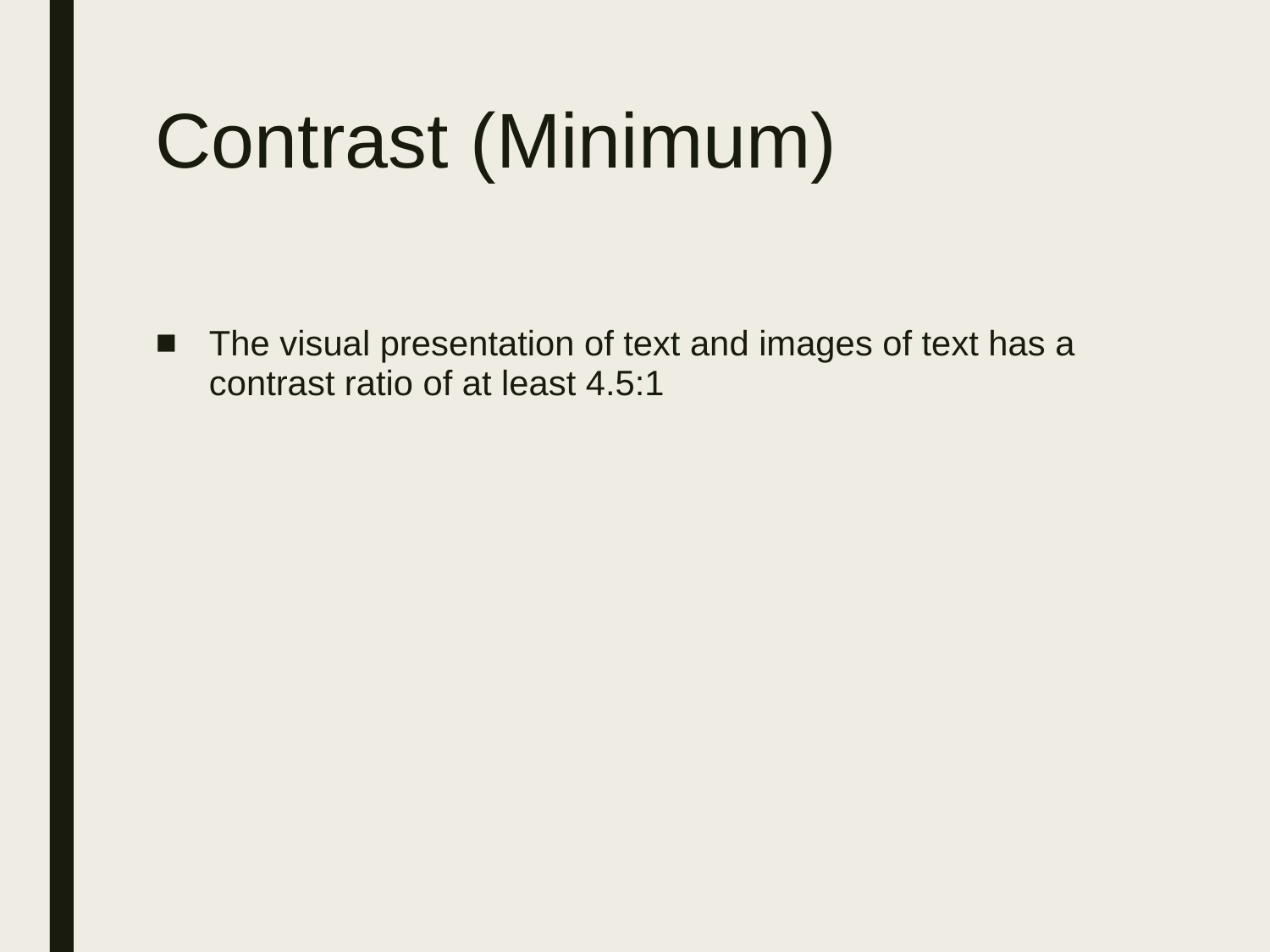

# Contrast (Minimum)
The visual presentation of text and images of text has a contrast ratio of at least 4.5:1